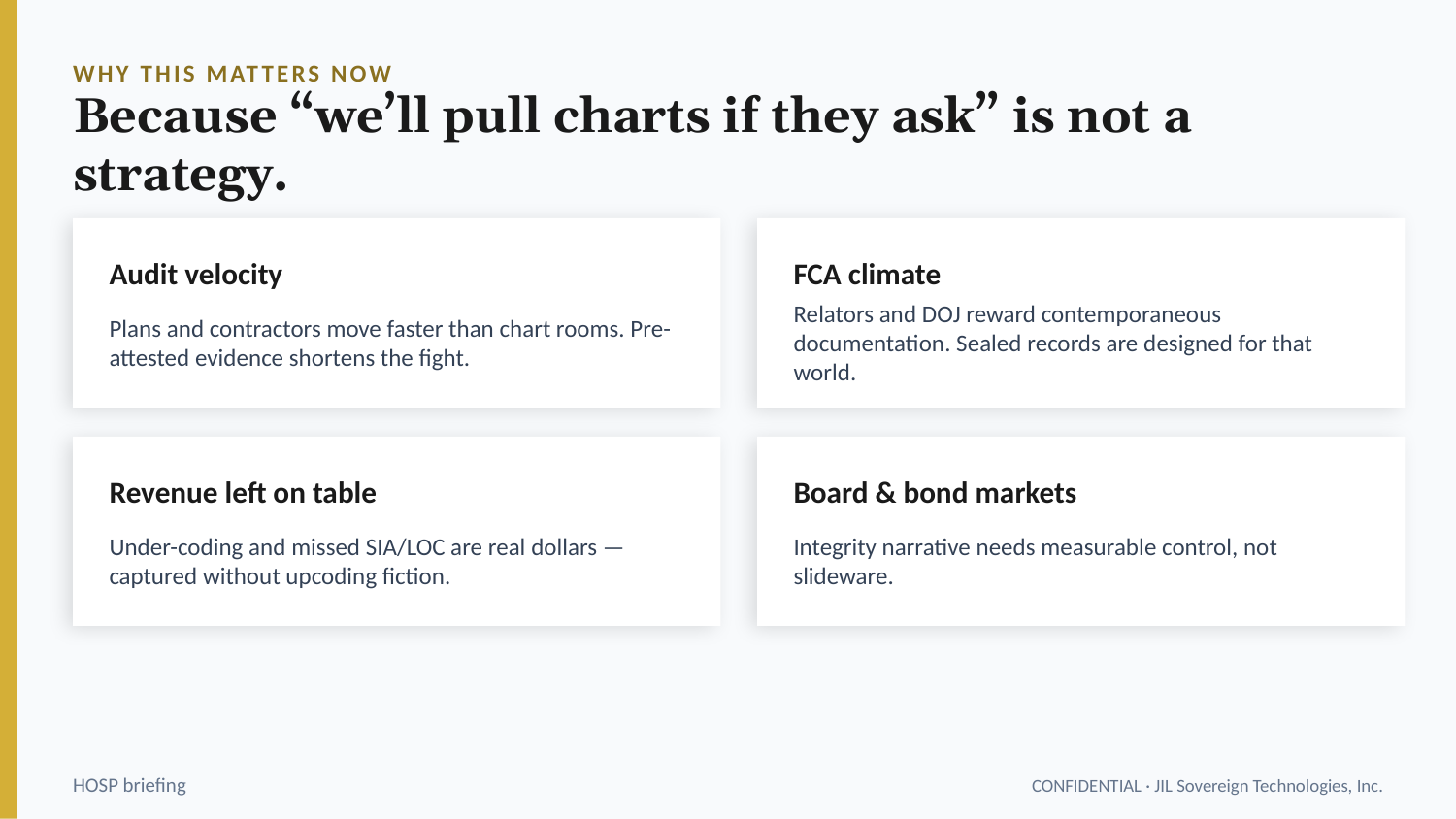

WHY THIS MATTERS NOW
Because “we’ll pull charts if they ask” is not a strategy.

Audit velocity
FCA climate
Plans and contractors move faster than chart rooms. Pre-attested evidence shortens the fight.
Relators and DOJ reward contemporaneous documentation. Sealed records are designed for that world.

Revenue left on table
Board & bond markets
Under-coding and missed SIA/LOC are real dollars — captured without upcoding fiction.
Integrity narrative needs measurable control, not slideware.
HOSP briefing
CONFIDENTIAL · JIL Sovereign Technologies, Inc.